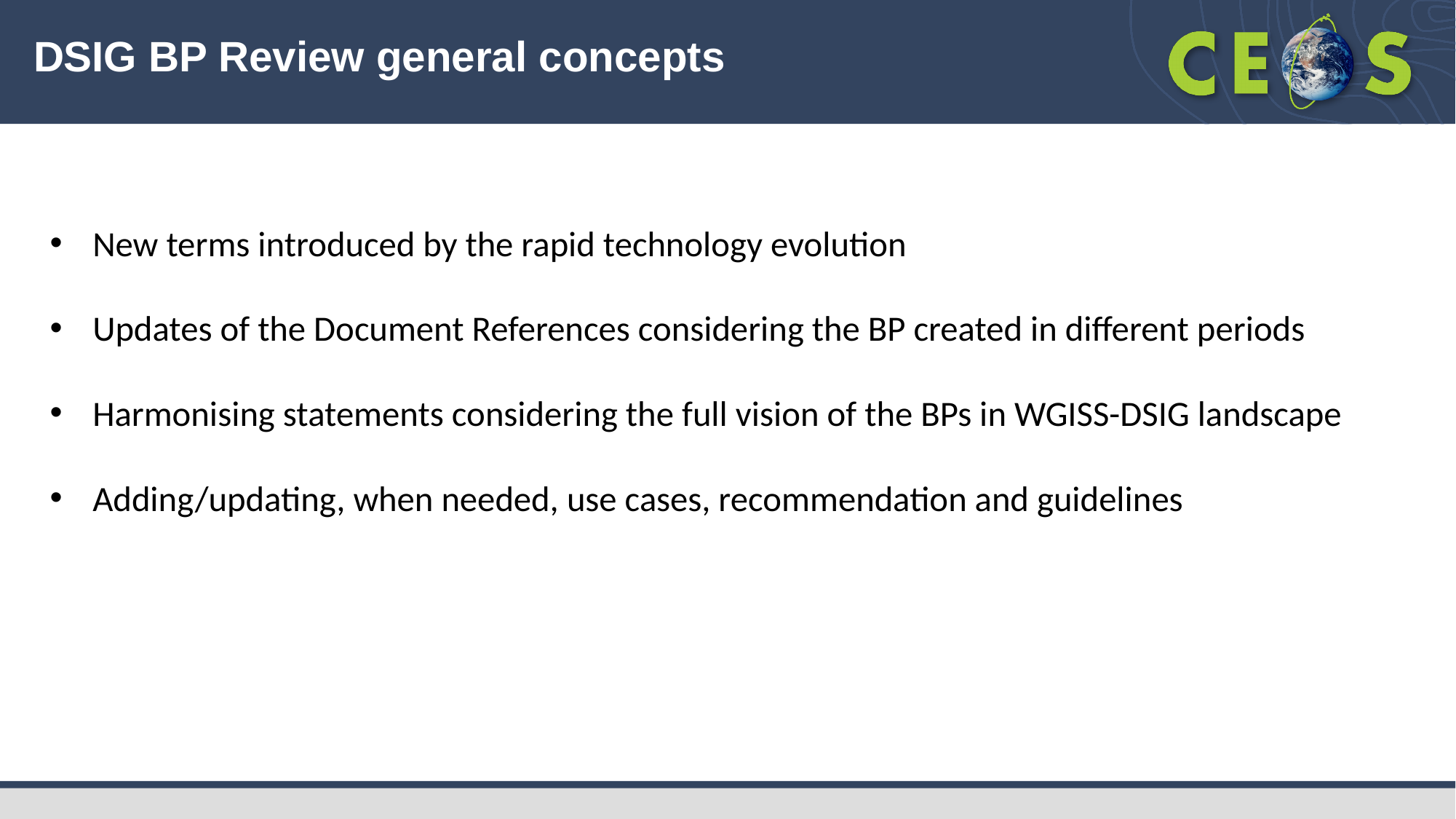

# DSIG BP Review general concepts
New terms introduced by the rapid technology evolution
Updates of the Document References considering the BP created in different periods
Harmonising statements considering the full vision of the BPs in WGISS-DSIG landscape
Adding/updating, when needed, use cases, recommendation and guidelines